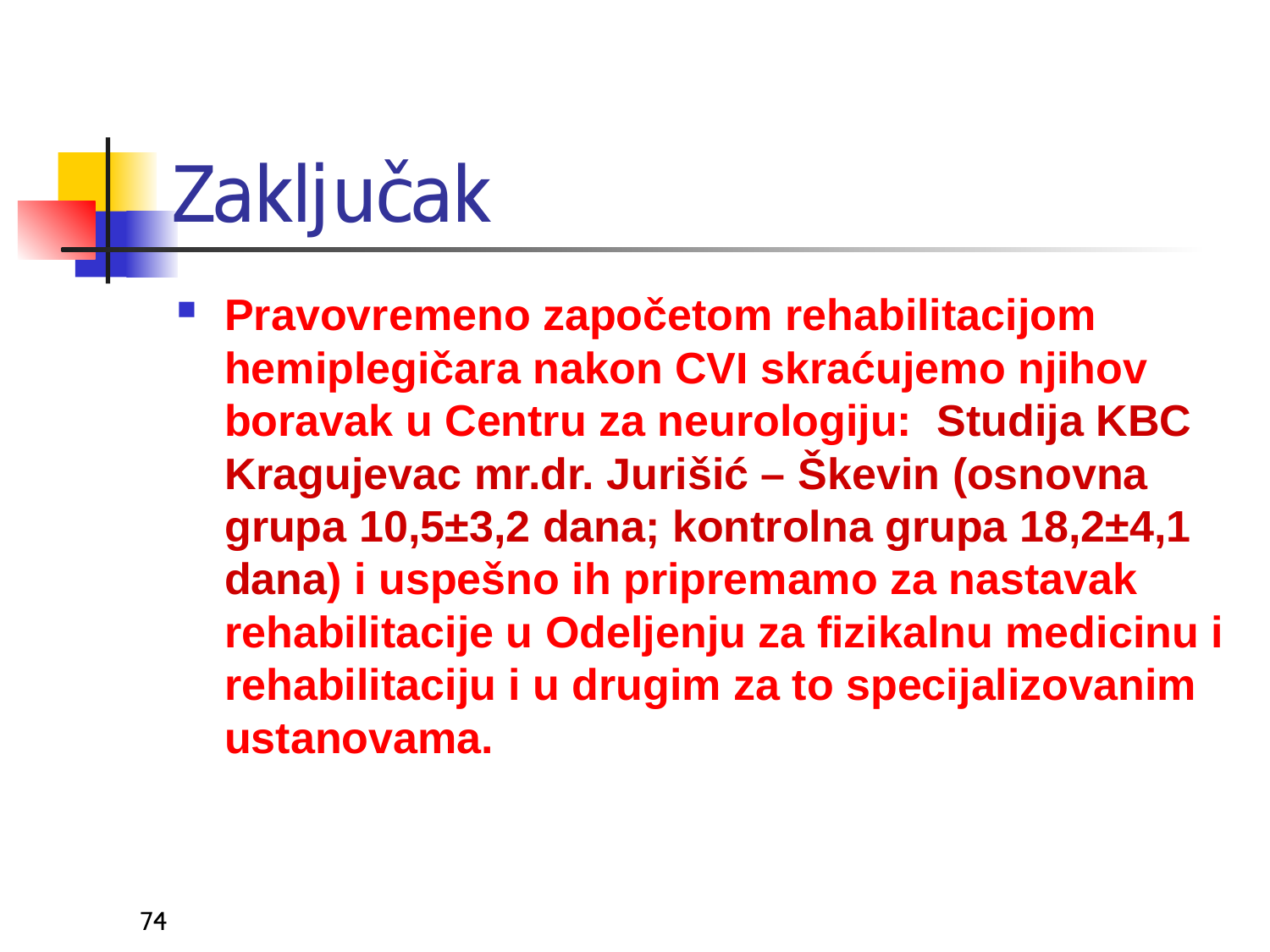

# Zaključak
Pravovremeno započetom rehabilitacijom hemiplegičara nakon CVI skraćujemo njihov boravak u Centru za neurologiju:  Studija KBC Kragujevac mr.dr. Jurišić – Škevin (osnovna grupa 10,5±3,2 dana; kontrolna grupa 18,2±4,1 dana) i uspešno ih pripremamo za nastavak rehabilitacije u Odeljenju za fizikalnu medicinu i rehabilitaciju i u drugim za to specijalizovanim ustanovama.
74